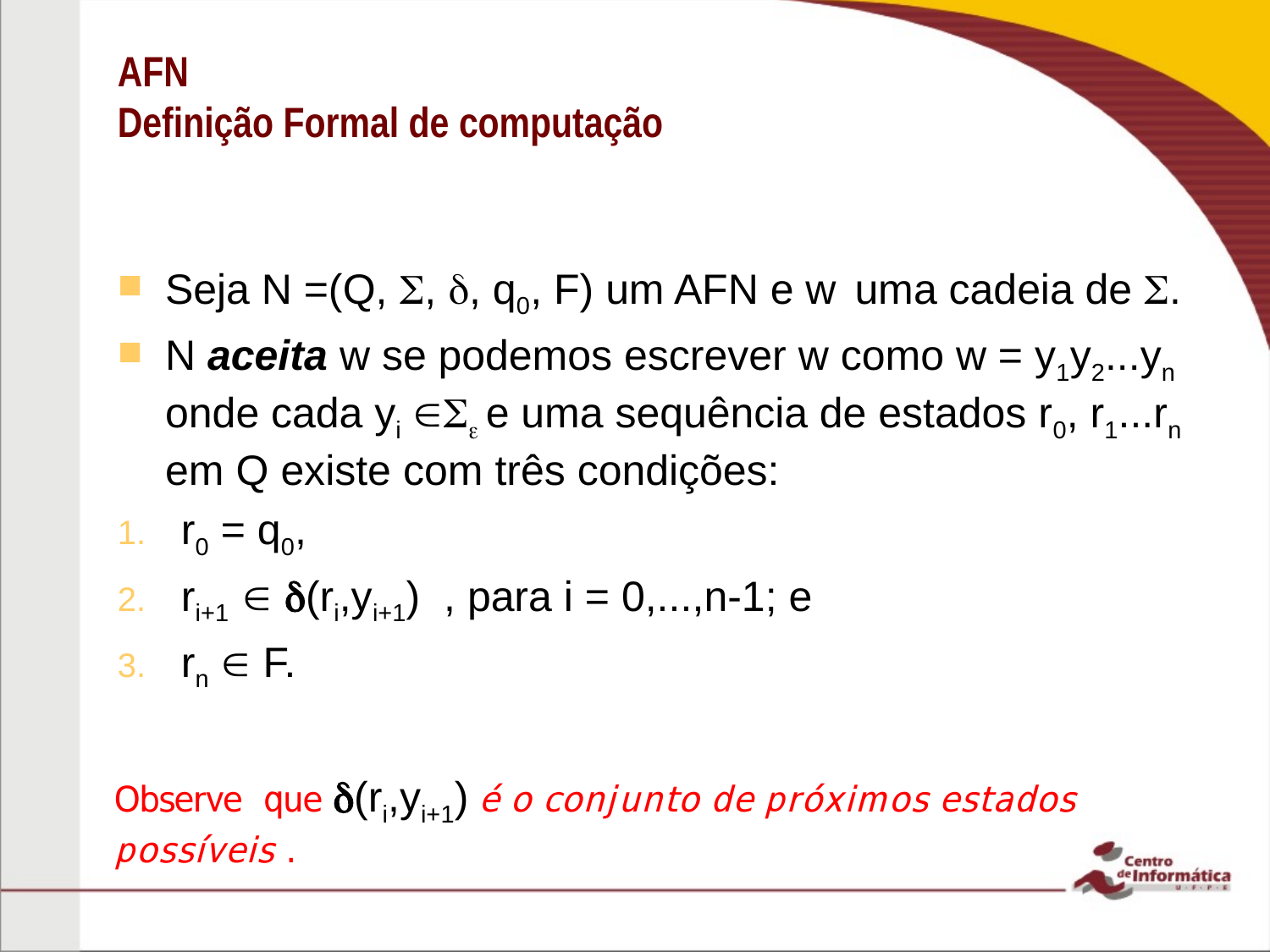

# AFN Definição Formal de computação

Seja N =(Q, Σ, δ, q0, F) um AFN e w  uma cadeia de Σ.
N aceita w se podemos escrever w como w = y1y2...yn onde cada yi ∈Σε e uma sequência de estados r0, r1...rn em Q existe com três condições:
r0 = q0,
ri+1  ∈ δ(ri,yi+1)  , para i = 0,...,n-1; e
rn ∈ F.

Observe  que δ(ri,yi+1) é o conjunto de próximos estados possíveis .